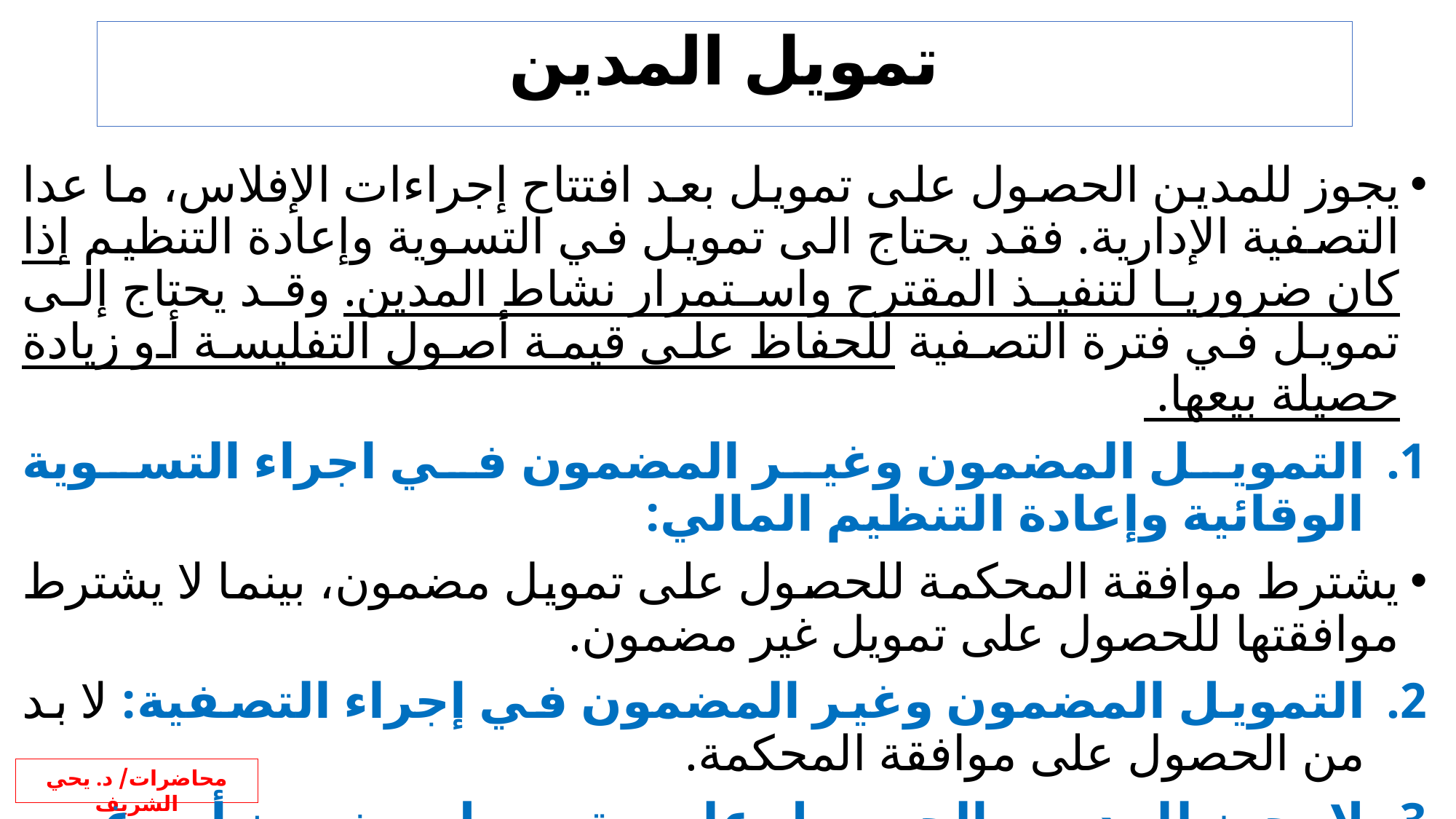

# تمويل المدين
يجوز للمدين الحصول على تمويل بعد افتتاح إجراءات الإفلاس، ما عدا التصفية الإدارية. فقد يحتاج الى تمويل في التسوية وإعادة التنظيم إذا كان ضروريا لتنفيذ المقترح واستمرار نشاط المدين. وقد يحتاج إلى تمويل في فترة التصفية للحفاظ على قيمة أصول التفليسة أو زيادة حصيلة بيعها.
التمويل المضمون وغير المضمون في اجراء التسوية الوقائية وإعادة التنظيم المالي:
يشترط موافقة المحكمة للحصول على تمويل مضمون، بينما لا يشترط موافقتها للحصول على تمويل غير مضمون.
التمويل المضمون وغير المضمون في إجراء التصفية: لا بد من الحصول على موافقة المحكمة.
لا يجوز للمدين الحصول على تمويل مضمون أو غير مضمون بعد افتتاح إجراء التصفية الإدارية.